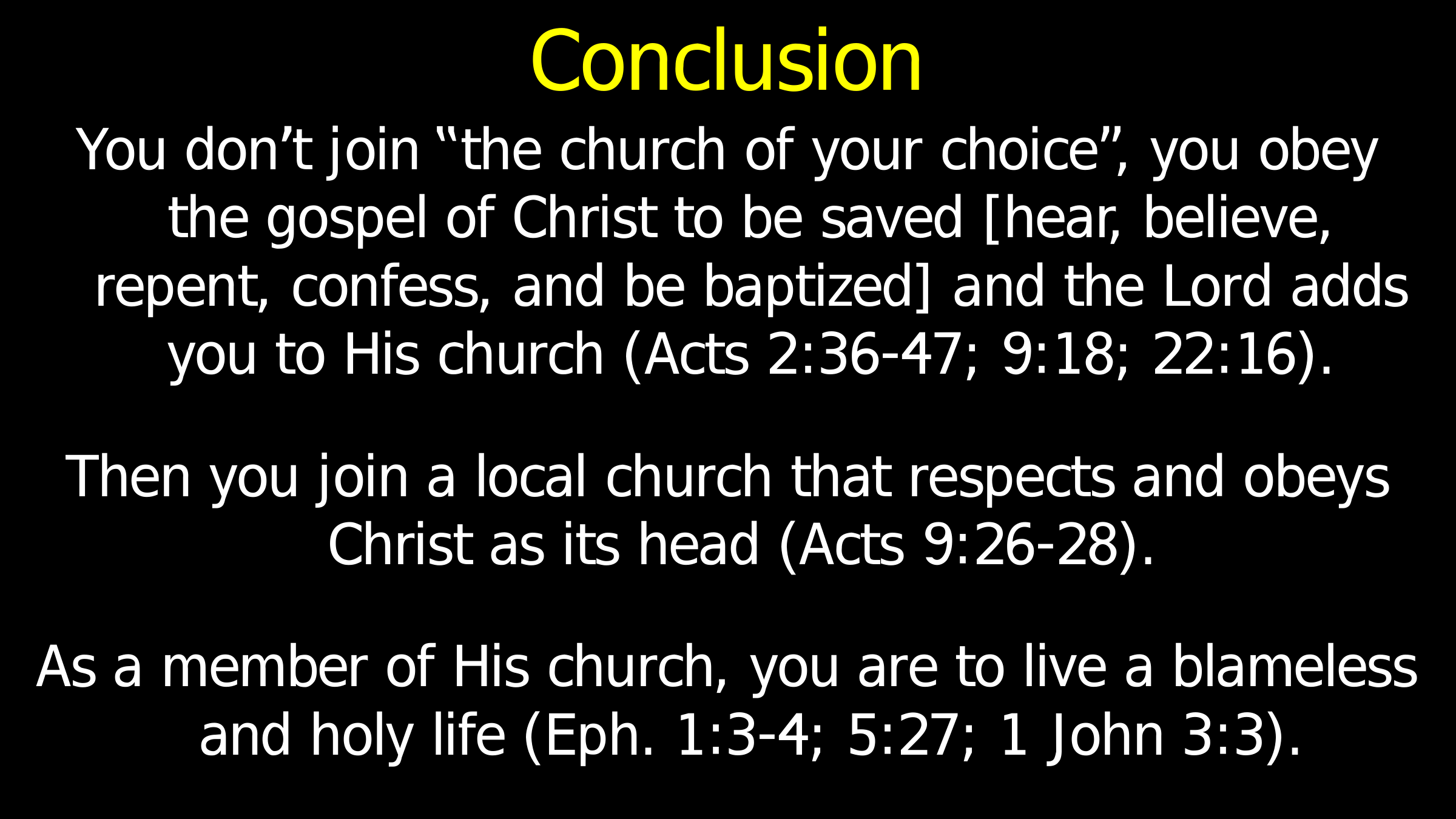

# Conclusion
You don’t join “the church of your choice”, you obey the gospel of Christ to be saved [hear, believe, repent, confess, and be baptized] and the Lord adds you to His church (Acts 2:36-47; 9:18; 22:16).

Then you join a local church that respects and obeys Christ as its head (Acts 9:26-28).

As a member of His church, you are to live a blameless and holy life (Eph. 1:3-4; 5:27; 1 John 3:3).